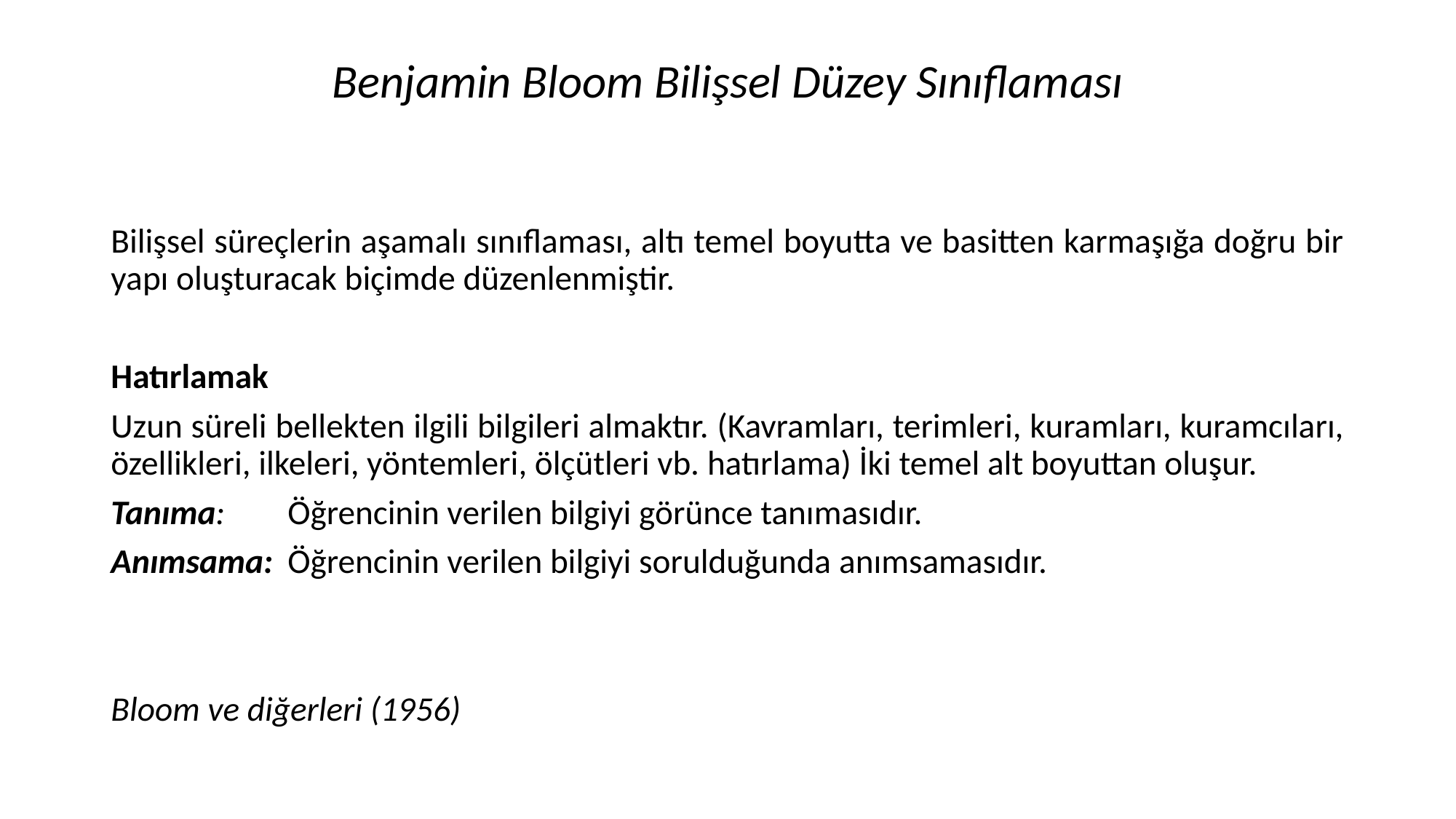

# Benjamin Bloom Bilişsel Düzey Sınıflaması
Bilişsel süreçlerin aşamalı sınıflaması, altı temel boyutta ve basitten karmaşığa doğru bir yapı oluşturacak biçimde düzenlenmiştir.

Hatırlamak
Uzun süreli bellekten ilgili bilgileri almaktır. (Kavramları, terimleri, kuramları, kuramcıları, özellikleri, ilkeleri, yöntemleri, ölçütleri vb. hatırlama) İki temel alt boyuttan oluşur.
Tanıma:	Öğrencinin verilen bilgiyi görünce tanımasıdır.
Anımsama:	Öğrencinin verilen bilgiyi sorulduğunda anımsamasıdır.

Bloom ve diğerleri (1956)